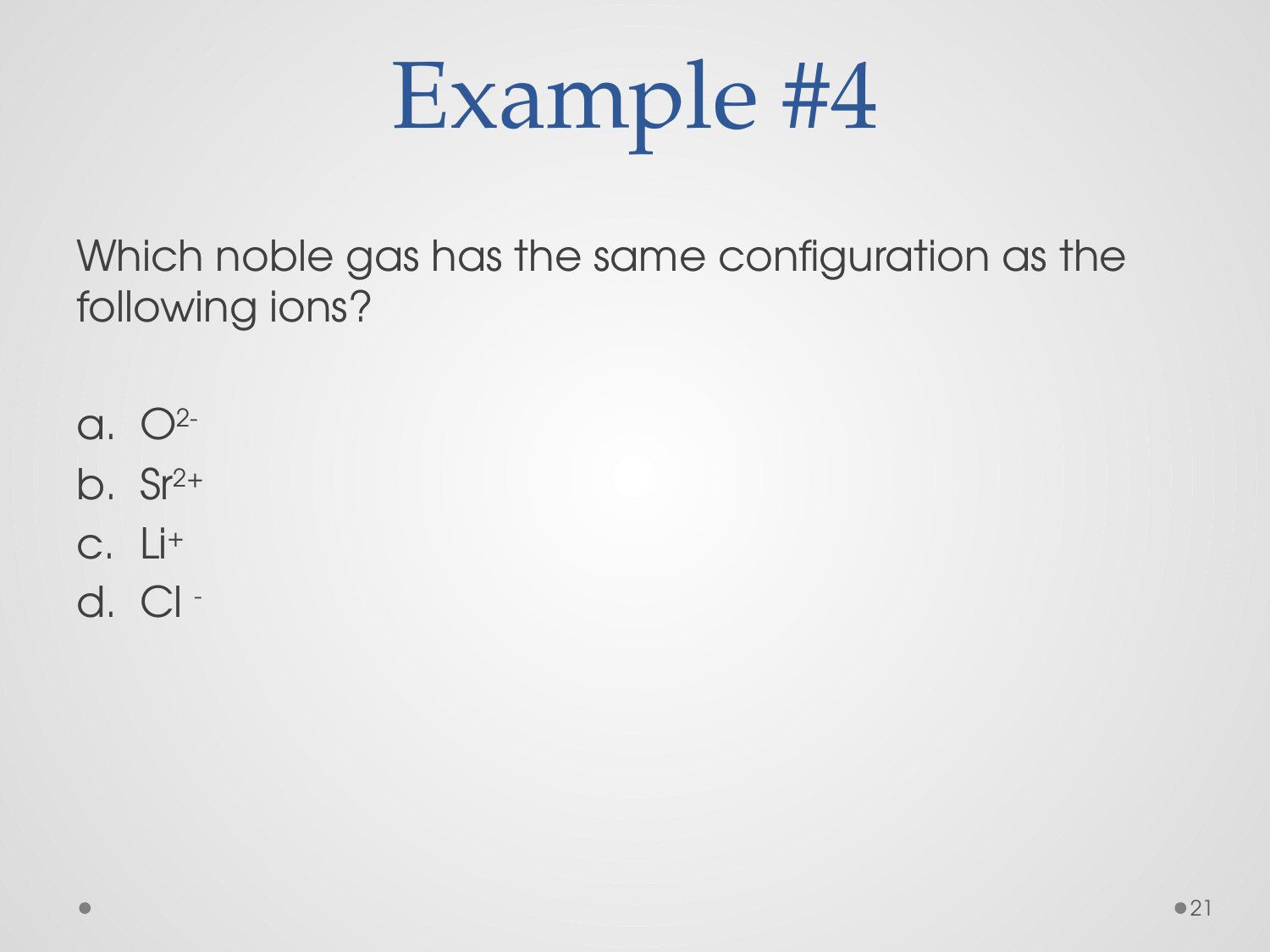

# Example #4
Which noble gas has the same configuration as the following ions?

O2-
Sr2+
Li+
Cl -
21